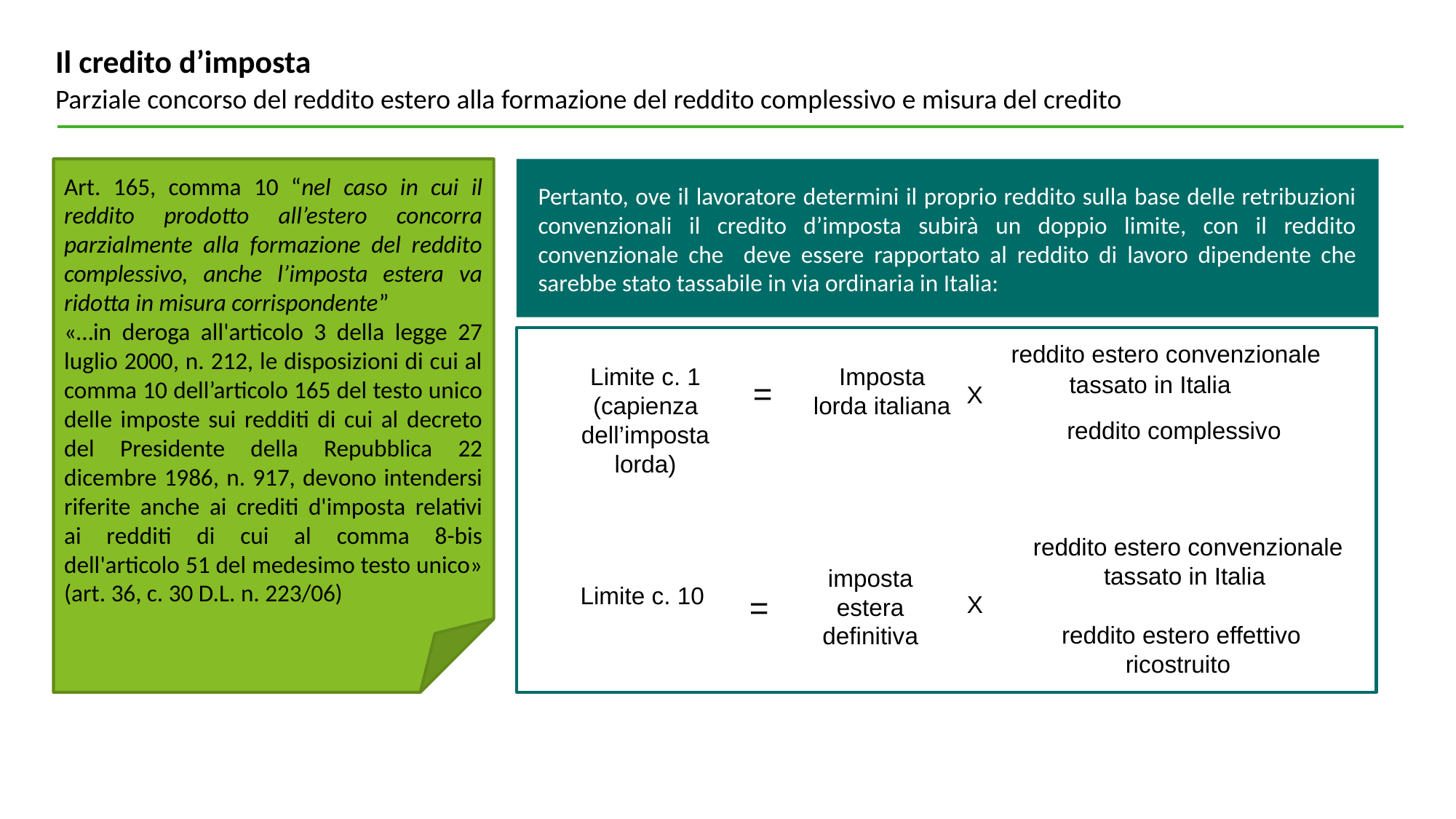

# Il credito d’imposta
Parziale concorso del reddito estero alla formazione del reddito complessivo e misura del credito
Art. 165, comma 10 “nel caso in cui il reddito prodotto all’estero concorra parzialmente alla formazione del reddito complessivo, anche l’imposta estera va ridotta in misura corrispondente”
«…in deroga all'articolo 3 della legge 27 luglio 2000, n. 212, le disposizioni di cui al comma 10 dell’articolo 165 del testo unico delle imposte sui redditi di cui al decreto del Presidente della Repubblica 22 dicembre 1986, n. 917, devono intendersi riferite anche ai crediti d'imposta relativi ai redditi di cui al comma 8-bis dell'articolo 51 del medesimo testo unico» (art. 36, c. 30 D.L. n. 223/06)
Pertanto, ove il lavoratore determini il proprio reddito sulla base delle retribuzioni convenzionali il credito d’imposta subirà un doppio limite, con il reddito convenzionale che  deve essere rapportato al reddito di lavoro dipendente che sarebbe stato tassabile in via ordinaria in Italia:

   reddito estero convenzionale tassato in Italia

Limite c. 1 (capienza dell’imposta lorda)
Imposta lorda italiana
=
X

reddito complessivo
 reddito estero convenzionale tassato in Italia

imposta estera definitiva
Limite c. 10
=
X

reddito estero effettivo ricostruito